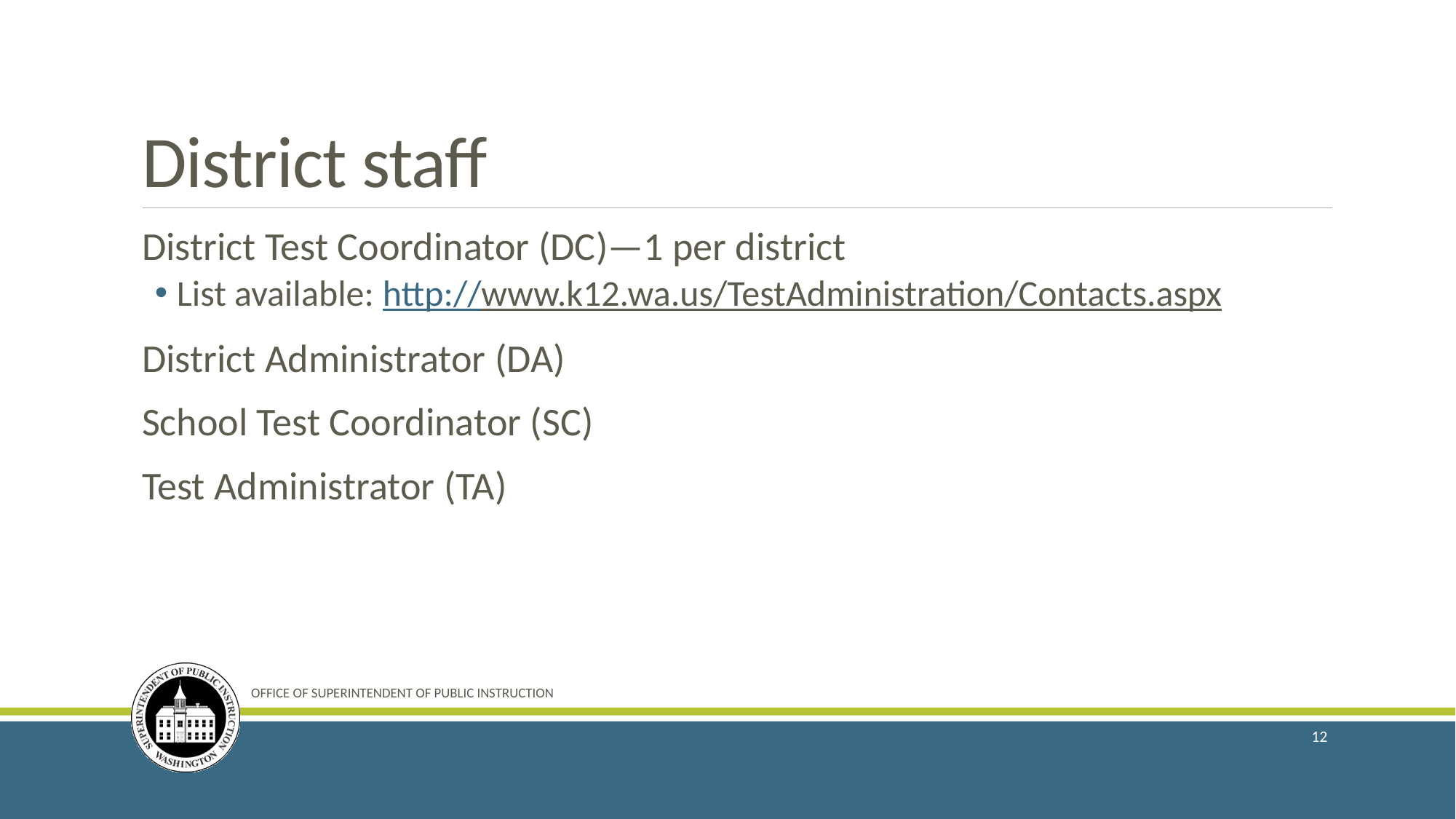

# District staff
District Test Coordinator (DC)—1 per district
List available: http://www.k12.wa.us/TestAdministration/Contacts.aspx
District Administrator (DA)
School Test Coordinator (SC)
Test Administrator (TA)
OFFICE OF SUPERINTENDENT OF PUBLIC INSTRUCTION

12